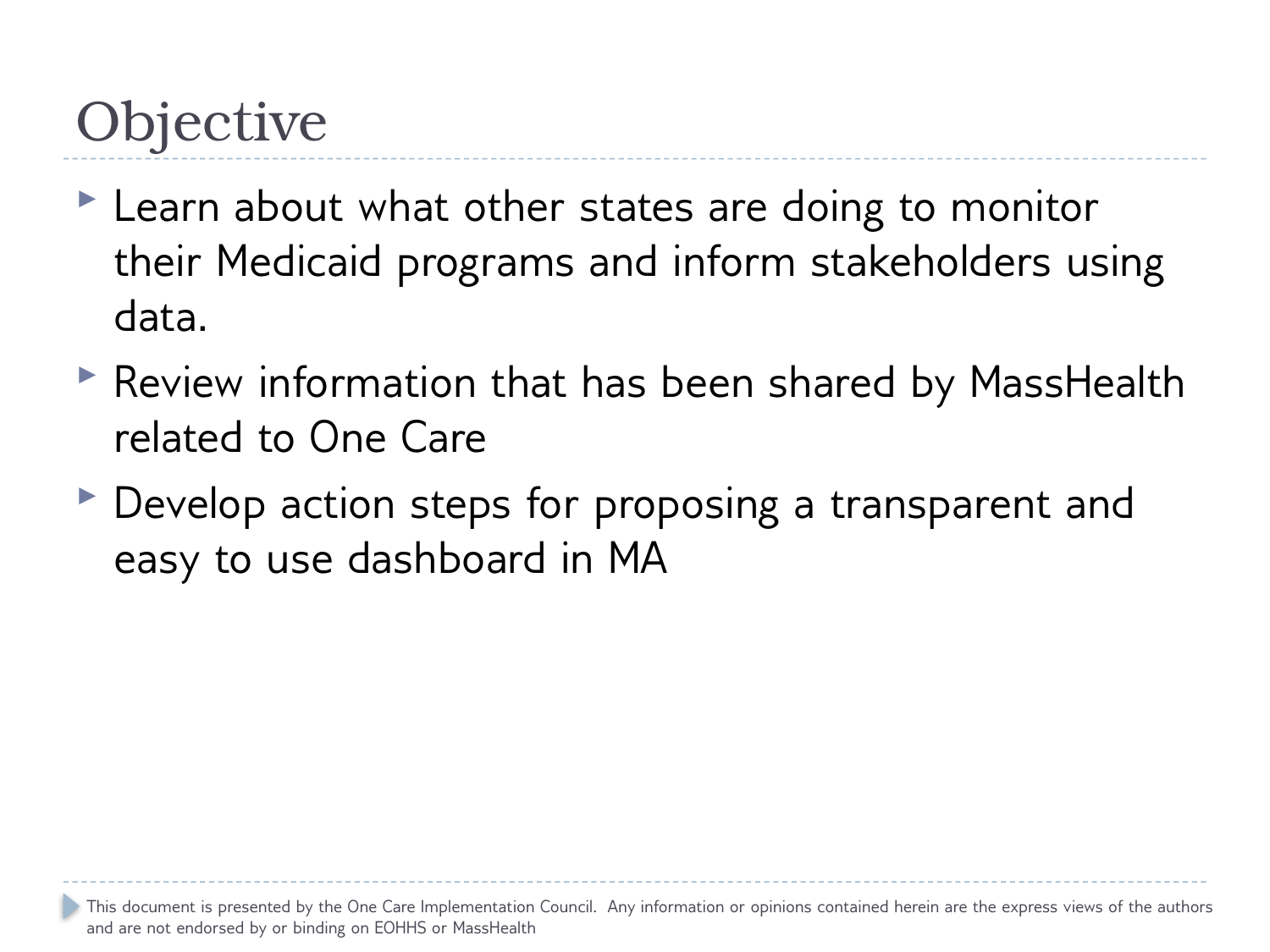

# Objective
Learn about what other states are doing to monitor their Medicaid programs and inform stakeholders using data.
Review information that has been shared by MassHealth related to One Care
Develop action steps for proposing a transparent and easy to use dashboard in MA

This document is presented by the One Care Implementation Council.  Any information or opinions contained herein are the express views of the authors and are not endorsed by or binding on EOHHS or MassHealth